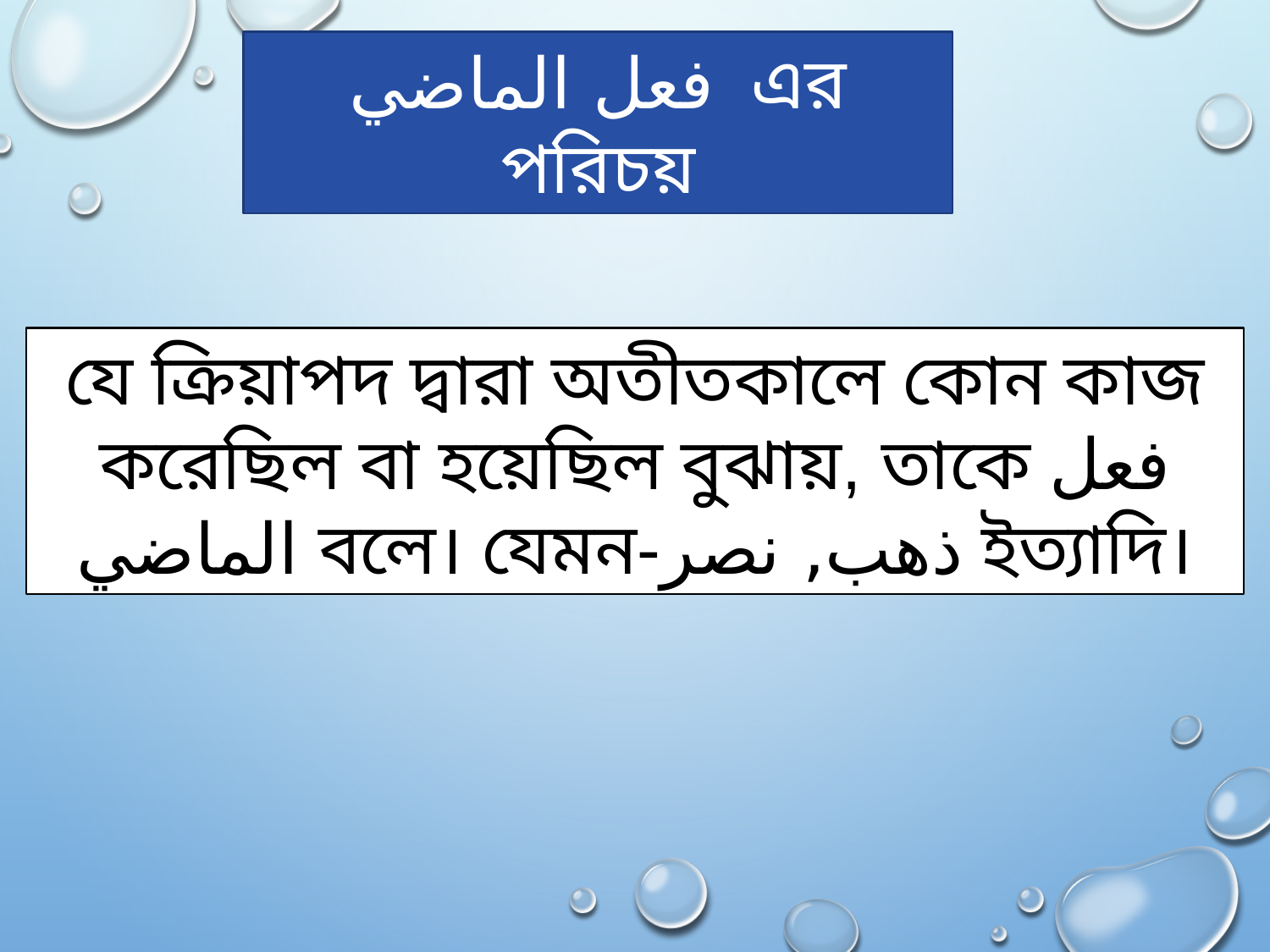

فعل الماضي  এর  পরিচয়
যে ক্রিয়াপদ দ্বারা অতীতকালে কোন কাজ করেছিল বা হয়েছিল বুঝায়, তাকে فعل الماضي বলে। যেমন-ذهب, نصر ইত্যাদি।